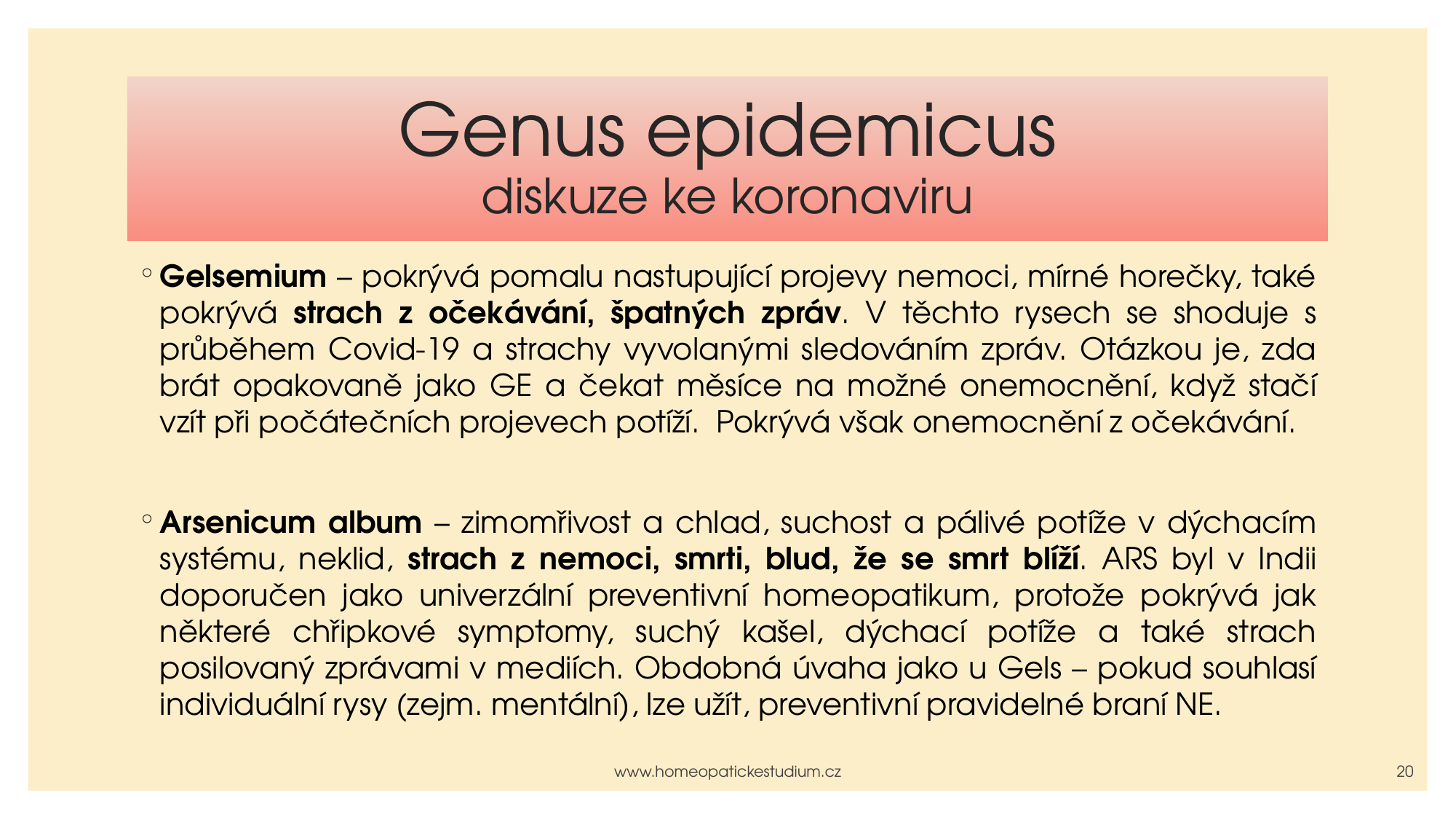

# Genus epidemicus diskuze ke koronaviru
Gelsemium – pokrývá pomalu nastupující projevy nemoci, mírné horečky, také pokrývá strach z očekávání, špatných zpráv. V těchto rysech se shoduje s průběhem Covid-19 a strachy vyvolanými sledováním zpráv. Otázkou je, zda brát opakovaně jako GE a čekat měsíce na možné onemocnění, když stačí vzít při počátečních projevech potíží.  Pokrývá však onemocnění z očekávání.

Arsenicum album – zimomřivost a chlad, suchost a pálivé potíže v dýchacím systému, neklid, strach z nemoci, smrti, blud, že se smrt blíží. ARS byl v Indii doporučen jako univerzální preventivní homeopatikum, protože pokrývá jak některé chřipkové symptomy, suchý kašel, dýchací potíže a také strach posilovaný zprávami v mediích. Obdobná úvaha jako u Gels – pokud souhlasí individuální rysy (zejm. mentální), lze užít, preventivní pravidelné braní NE.
www.homeopatickestudium.cz
20